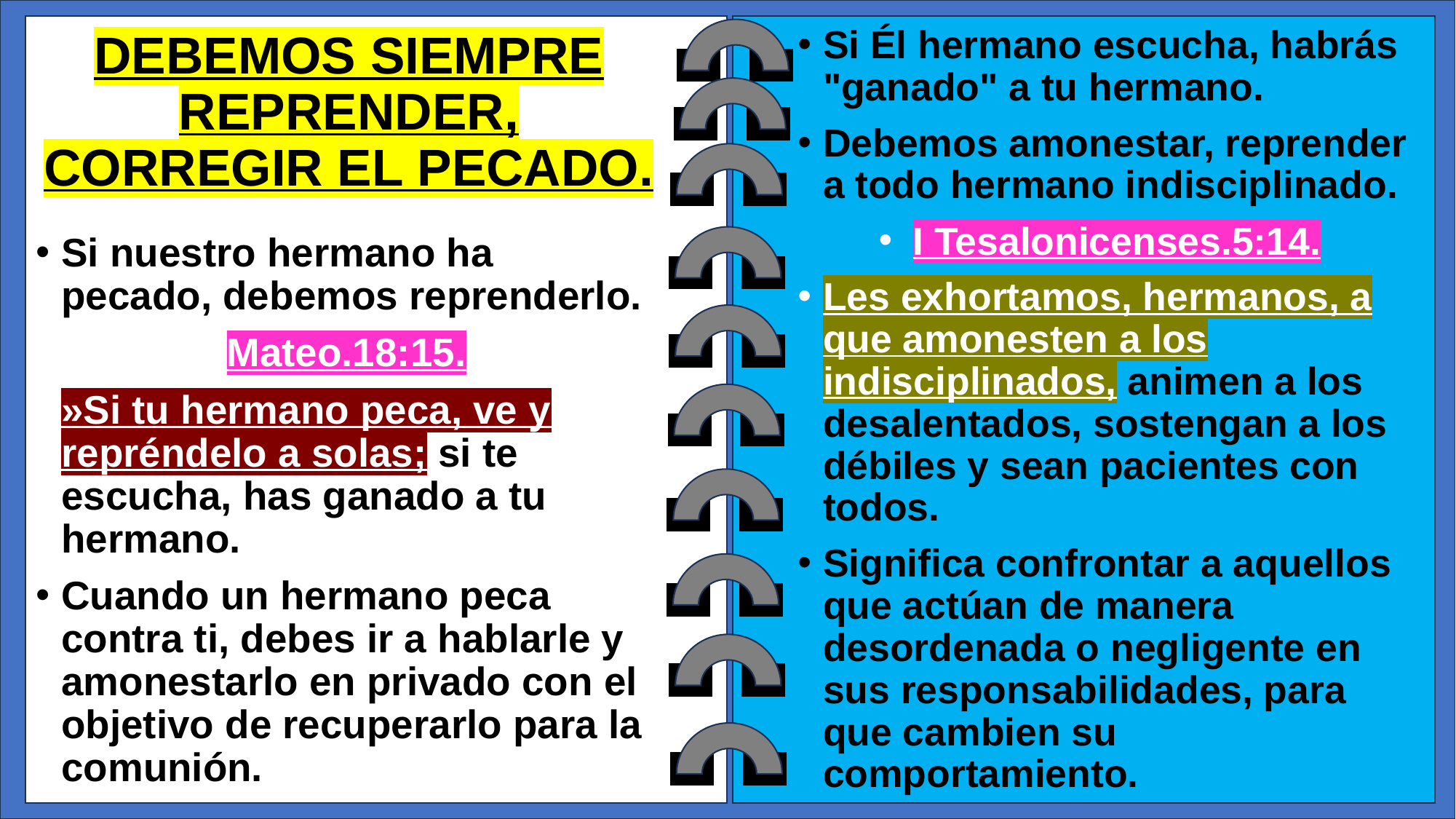

# DEBEMOS SIEMPRE REPRENDER, CORREGIR EL PECADO.

Si Él hermano escucha, habrás "ganado" a tu hermano.
Debemos amonestar, reprender a todo hermano indisciplinado.
I Tesalonicenses.5:14.
Les exhortamos, hermanos, a que amonesten a los indisciplinados, animen a los desalentados, sostengan a los débiles y sean pacientes con todos.
Significa confrontar a aquellos que actúan de manera desordenada o negligente en sus responsabilidades, para que cambien su comportamiento.

Si nuestro hermano ha pecado, debemos reprenderlo.
Mateo.18:15.
»Si tu hermano peca, ve y repréndelo a solas; si te escucha, has ganado a tu hermano.
Cuando un hermano peca contra ti, debes ir a hablarle y amonestarlo en privado con el objetivo de recuperarlo para la comunión.